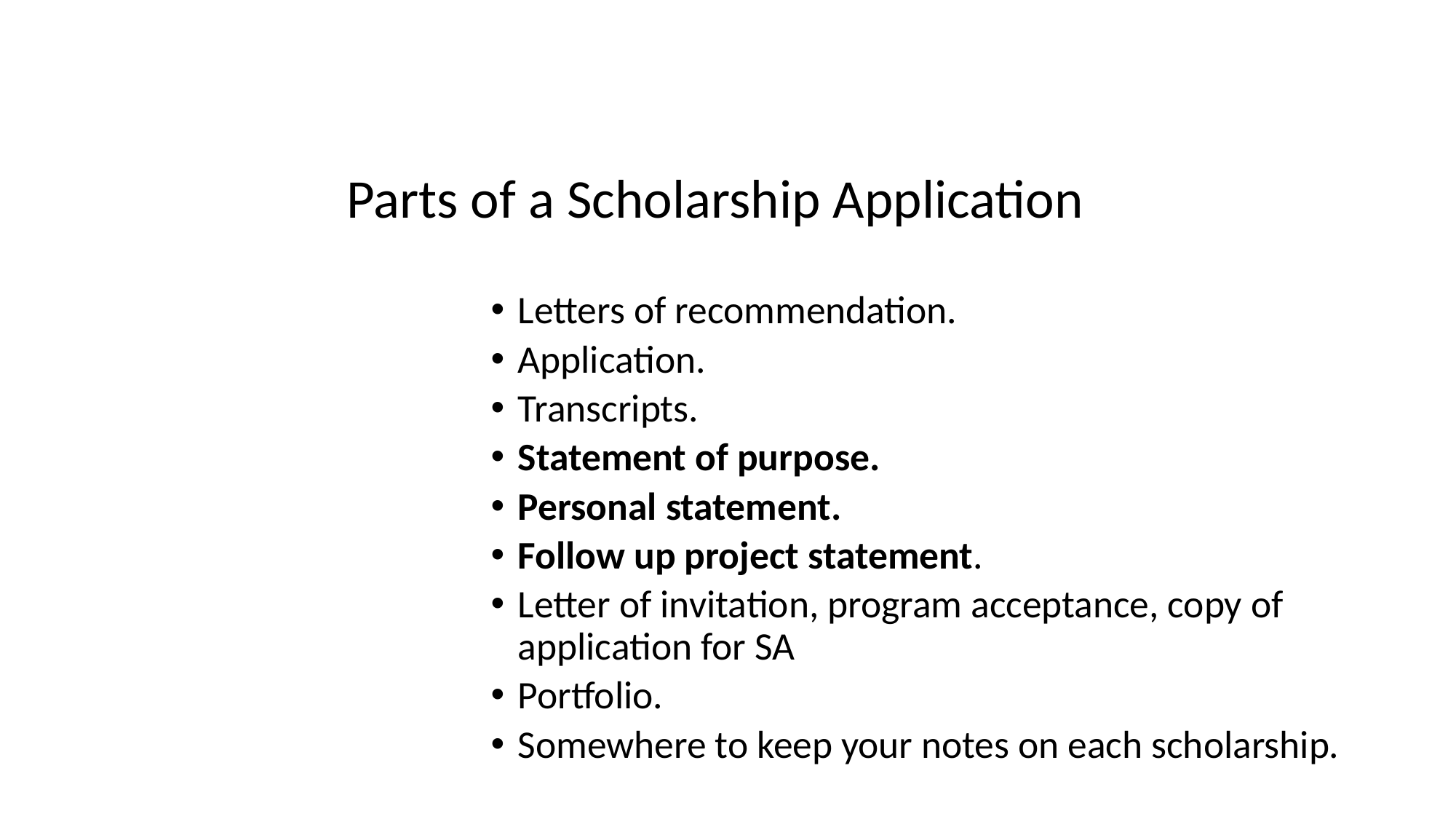

# Parts of a Scholarship Application

Letters of recommendation.
Application.
Transcripts.
Statement of purpose.
Personal statement.
Follow up project statement.
Letter of invitation, program acceptance, copy of application for SA
Portfolio.
Somewhere to keep your notes on each scholarship.